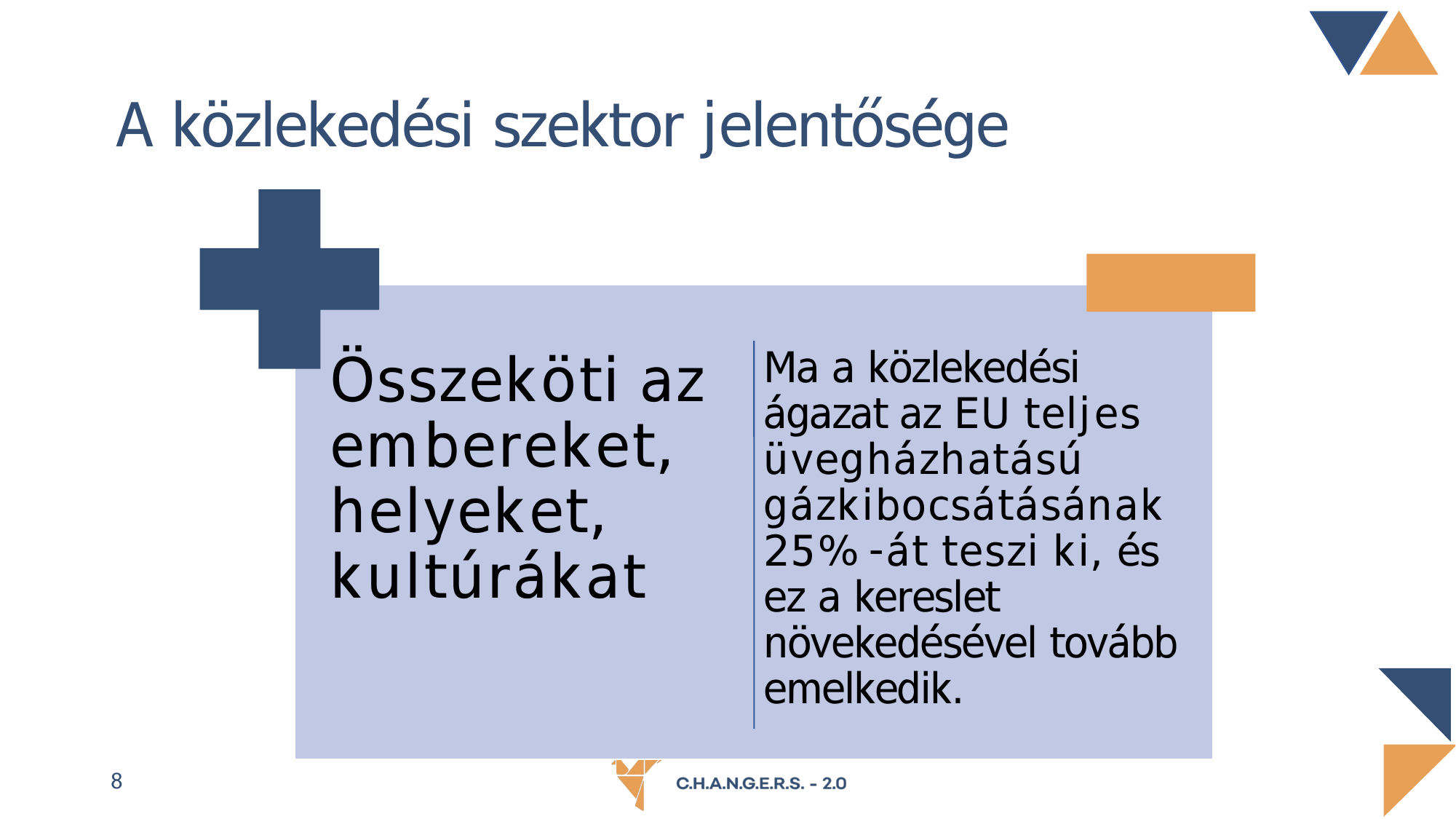

# A közlekedési szektor jelentősége
Összeköti az embereket, helyeket, kultúrákat
Ma a közlekedési ágazat az EU teljes üvegházhatású gázkibocsátásának 25%-át teszi ki, és ez a kereslet növekedésével tovább emelkedik.